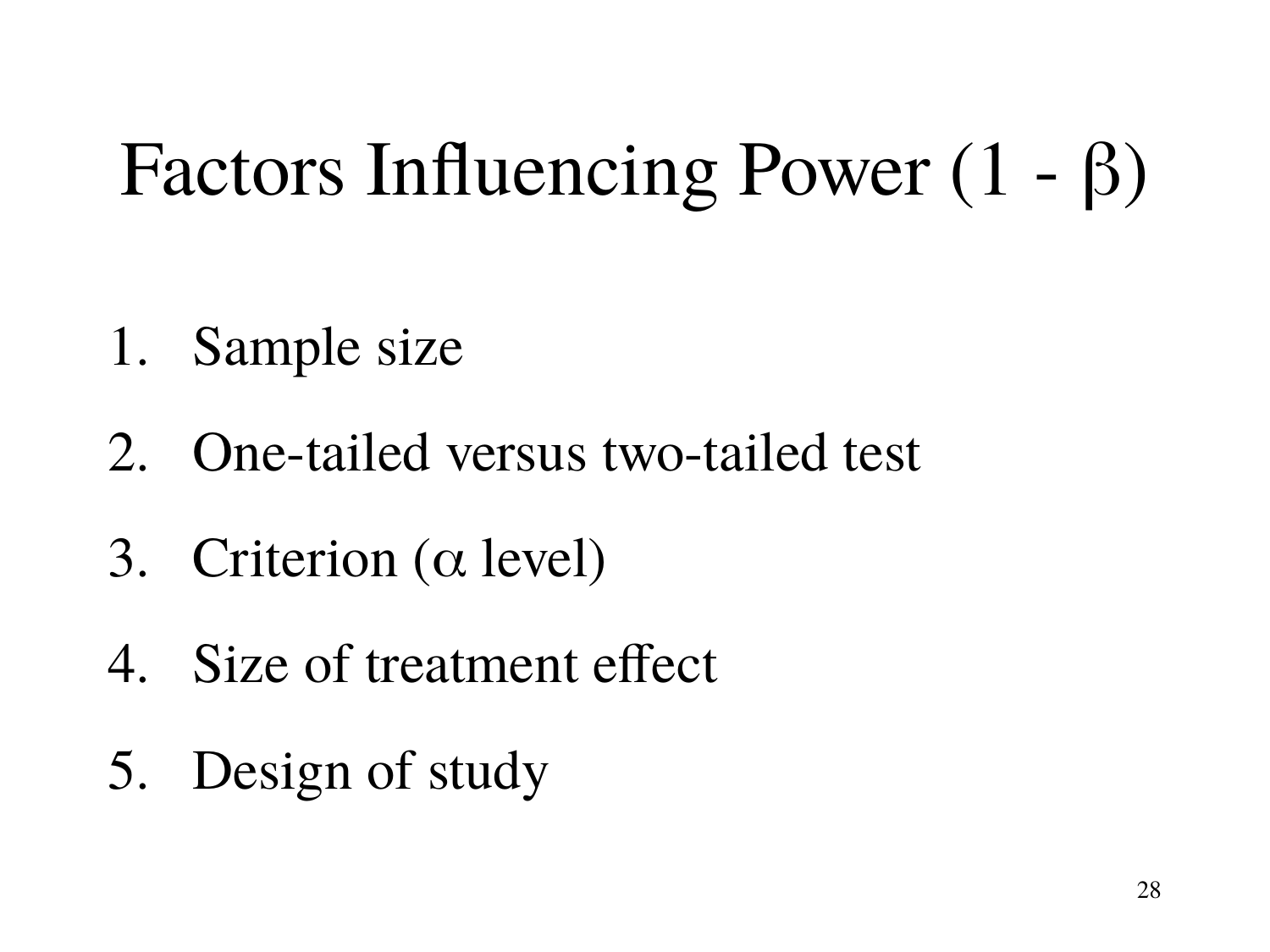

# Factors Influencing Power (1 - β)
Sample size
One-tailed versus two-tailed test
Criterion (α level)
Size of treatment effect
Design of study
28